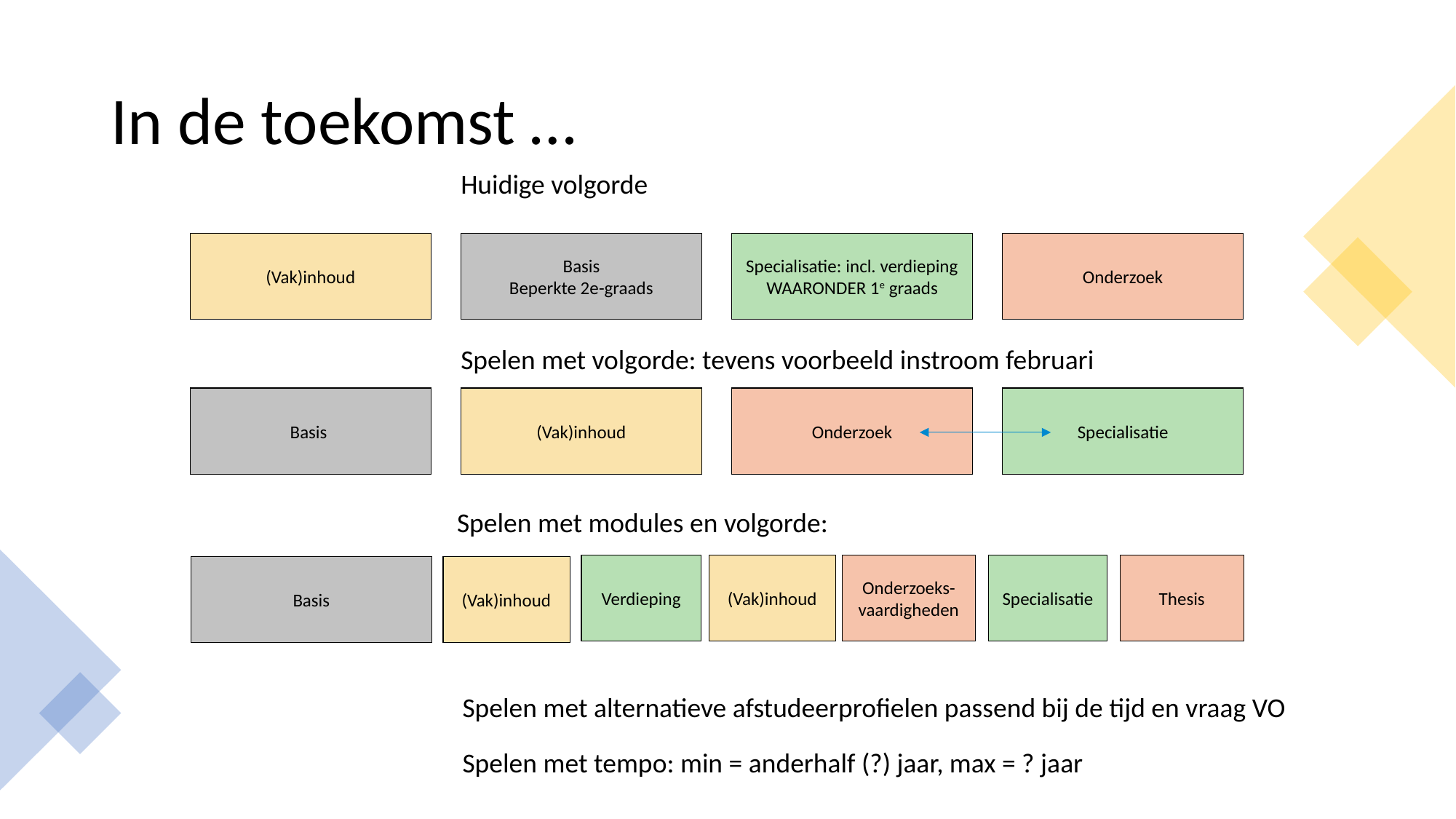

# In de toekomst …

Huidige volgorde
(Vak)inhoud
Specialisatie: incl. verdieping
WAARONDER 1e graads
Onderzoek
Basis
Beperkte 2e-graads

Spelen met volgorde: tevens voorbeeld instroom februari
Basis
(Vak)inhoud
Onderzoek
Specialisatie
Spelen met modules en volgorde:
(Vak)inhoud
Verdieping
Onderzoeks-vaardigheden
Specialisatie
Thesis
Basis
(Vak)inhoud

Spelen met alternatieve afstudeerprofielen passend bij de tijd en vraag VO
Spelen met tempo: min = anderhalf (?) jaar, max = ? jaar